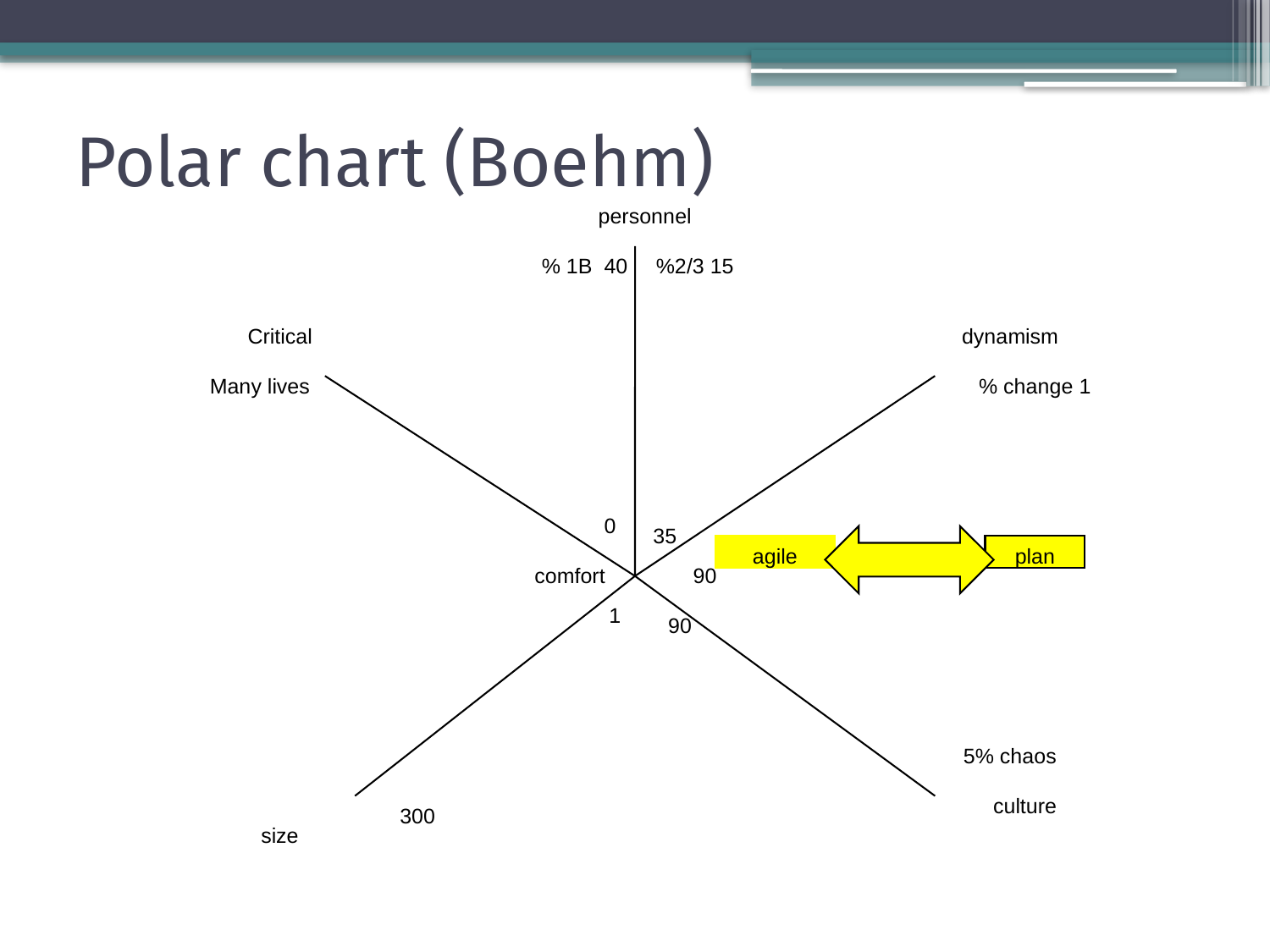

# Polar chart (Boehm)
personnel
% 1B  40

%2/3 15
Critical
dynamism
Many lives
% change 1

0
35

agile
plan
comfort
90

1
90
5% chaos
culture

300
size